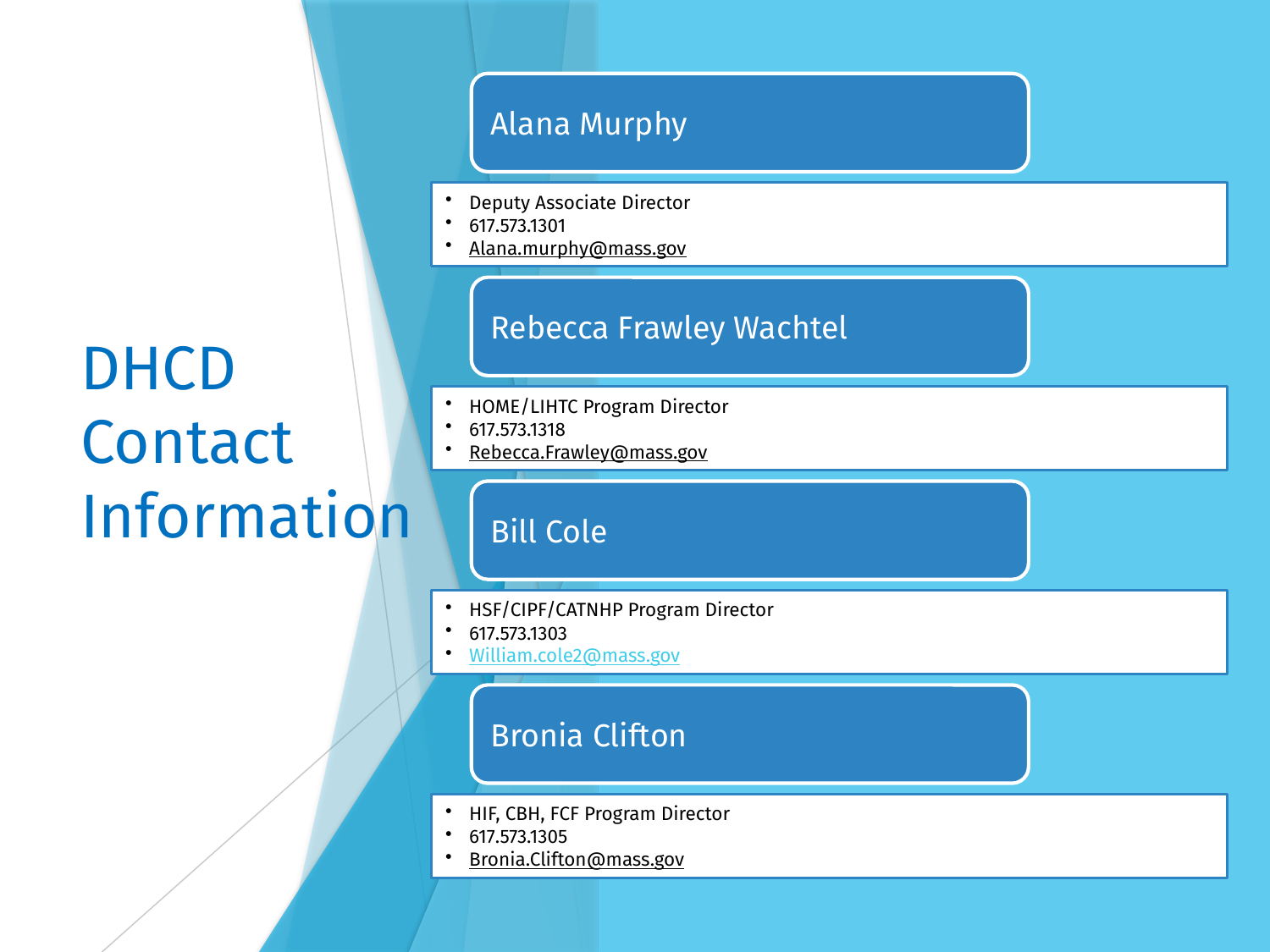

Alana Murphy
Deputy Associate Director
617.573.1301
Alana.murphy@mass.gov
Rebecca Frawley Wachtel
HOME/LIHTC Program Director
617.573.1318
Rebecca.Frawley@mass.gov
Bill Cole
HSF/CIPF/CATNHP Program Director
617.573.1303
William.cole2@mass.gov
Bronia Clifton
HIF, CBH, FCF Program Director
617.573.1305
Bronia.Clifton@mass.gov
# DHCD Contact Information
90